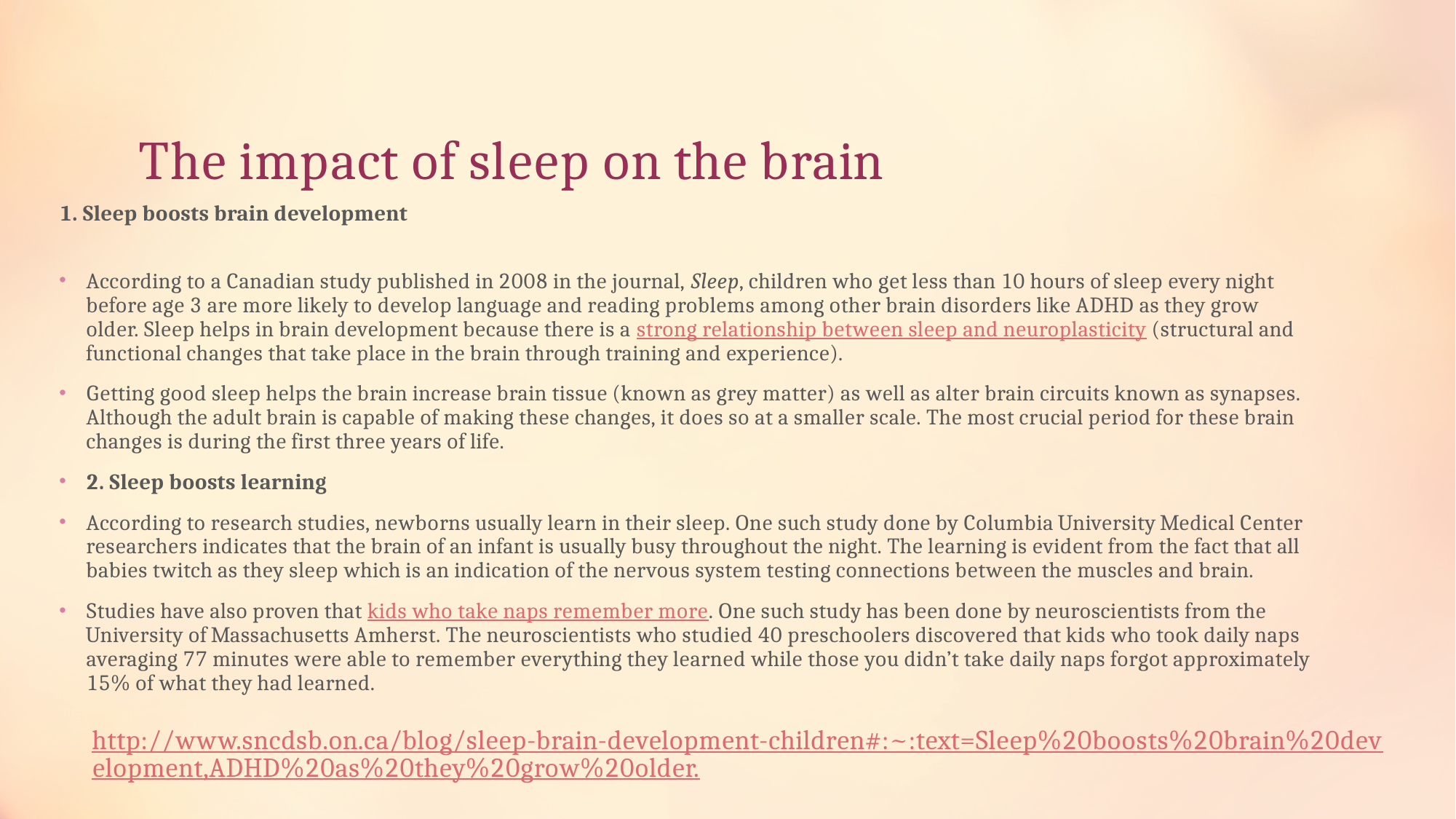

# The impact of sleep on the brain
1. Sleep boosts brain development
According to a Canadian study published in 2008 in the journal, Sleep, children who get less than 10 hours of sleep every night before age 3 are more likely to develop language and reading problems among other brain disorders like ADHD as they grow older. Sleep helps in brain development because there is a strong relationship between sleep and neuroplasticity (structural and functional changes that take place in the brain through training and experience).
Getting good sleep helps the brain increase brain tissue (known as grey matter) as well as alter brain circuits known as synapses. Although the adult brain is capable of making these changes, it does so at a smaller scale. The most crucial period for these brain changes is during the first three years of life.
2. Sleep boosts learning
According to research studies, newborns usually learn in their sleep. One such study done by Columbia University Medical Center researchers indicates that the brain of an infant is usually busy throughout the night. The learning is evident from the fact that all babies twitch as they sleep which is an indication of the nervous system testing connections between the muscles and brain.
Studies have also proven that kids who take naps remember more. One such study has been done by neuroscientists from the University of Massachusetts Amherst. The neuroscientists who studied 40 preschoolers discovered that kids who took daily naps averaging 77 minutes were able to remember everything they learned while those you didn’t take daily naps forgot approximately 15% of what they had learned.

http://www.sncdsb.on.ca/blog/sleep-brain-development-children#:~:text=Sleep%20boosts%20brain%20development,ADHD%20as%20they%20grow%20older.